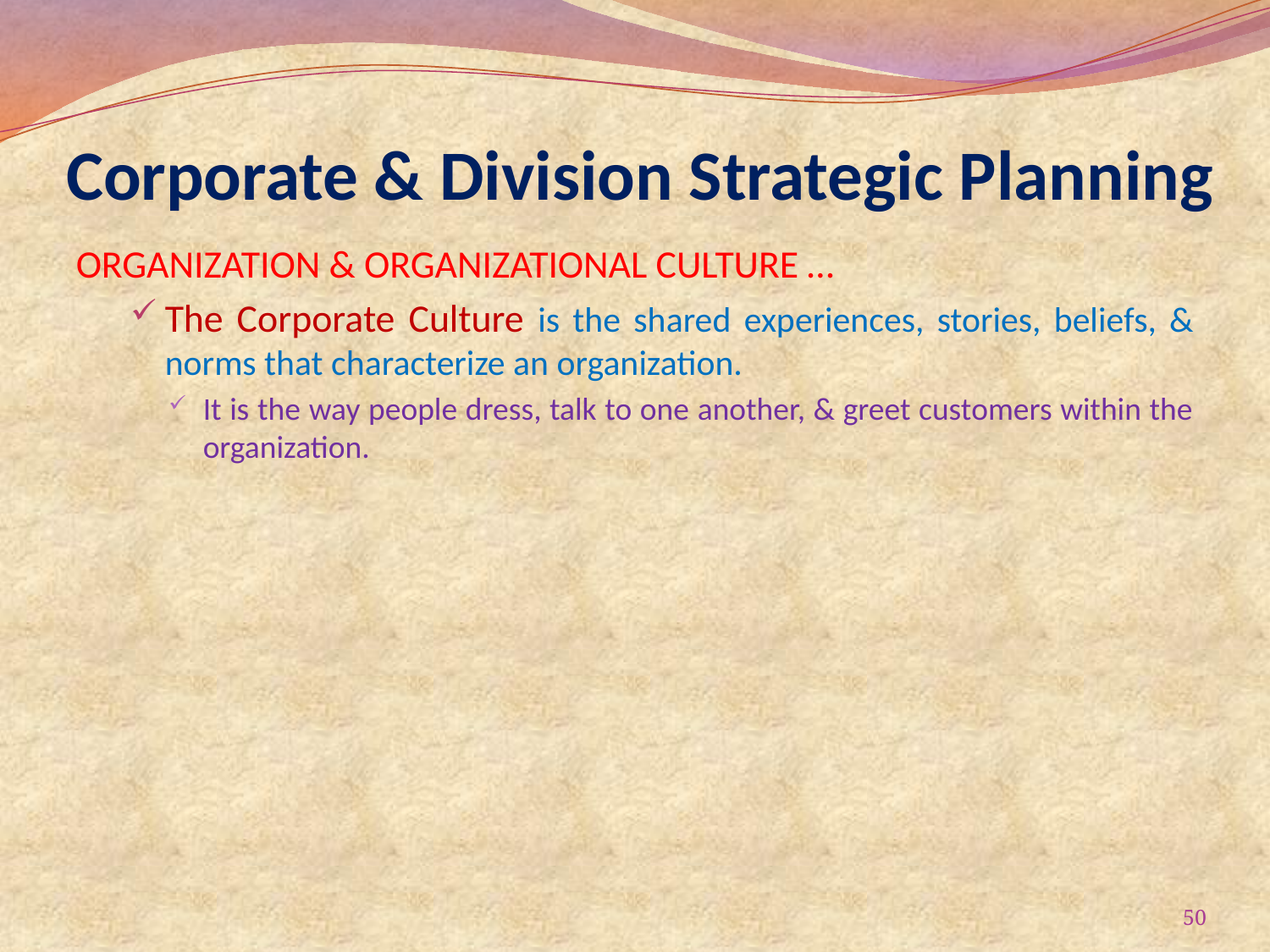

# Corporate & Division Strategic Planning
ORGANIZATION & ORGANIZATIONAL CULTURE …
The Corporate Culture is the shared experiences, stories, beliefs, & norms that characterize an organization.
It is the way people dress, talk to one another, & greet customers within the organization.
50